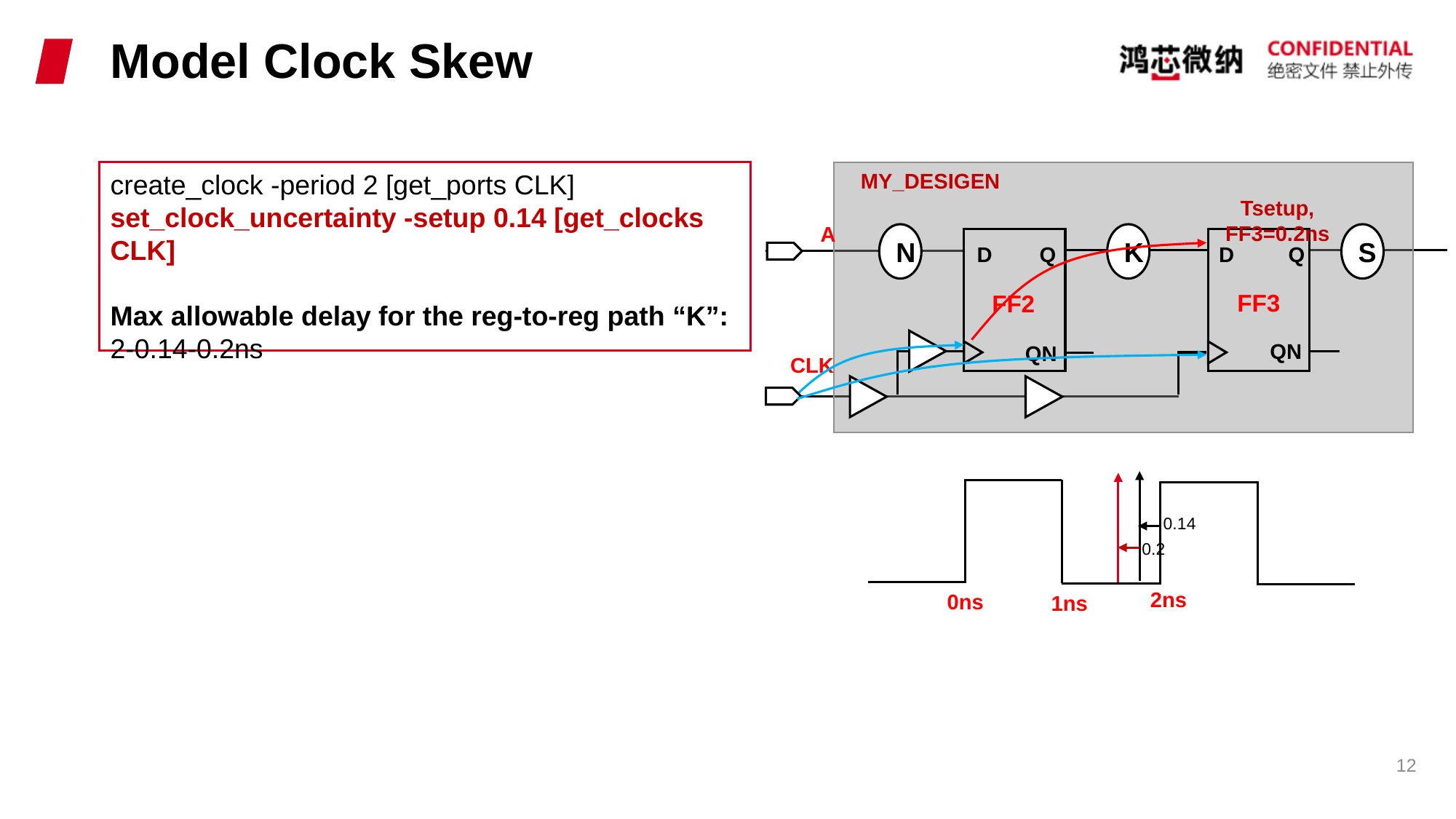

# Model Clock Skew
MY_DESIGEN

Tsetup, FF3=0.2ns
A
N
K
S

Q
D
Q
D

FF3
FF2
QN

QN

CLK

create_clock -period 2 [get_ports CLK]
set_clock_uncertainty -setup 0.14 [get_clocks CLK]

Max allowable delay for the reg-to-reg path “K”:
2-0.14-0.2ns

2ns
0ns
1ns
0.14
0.2
12